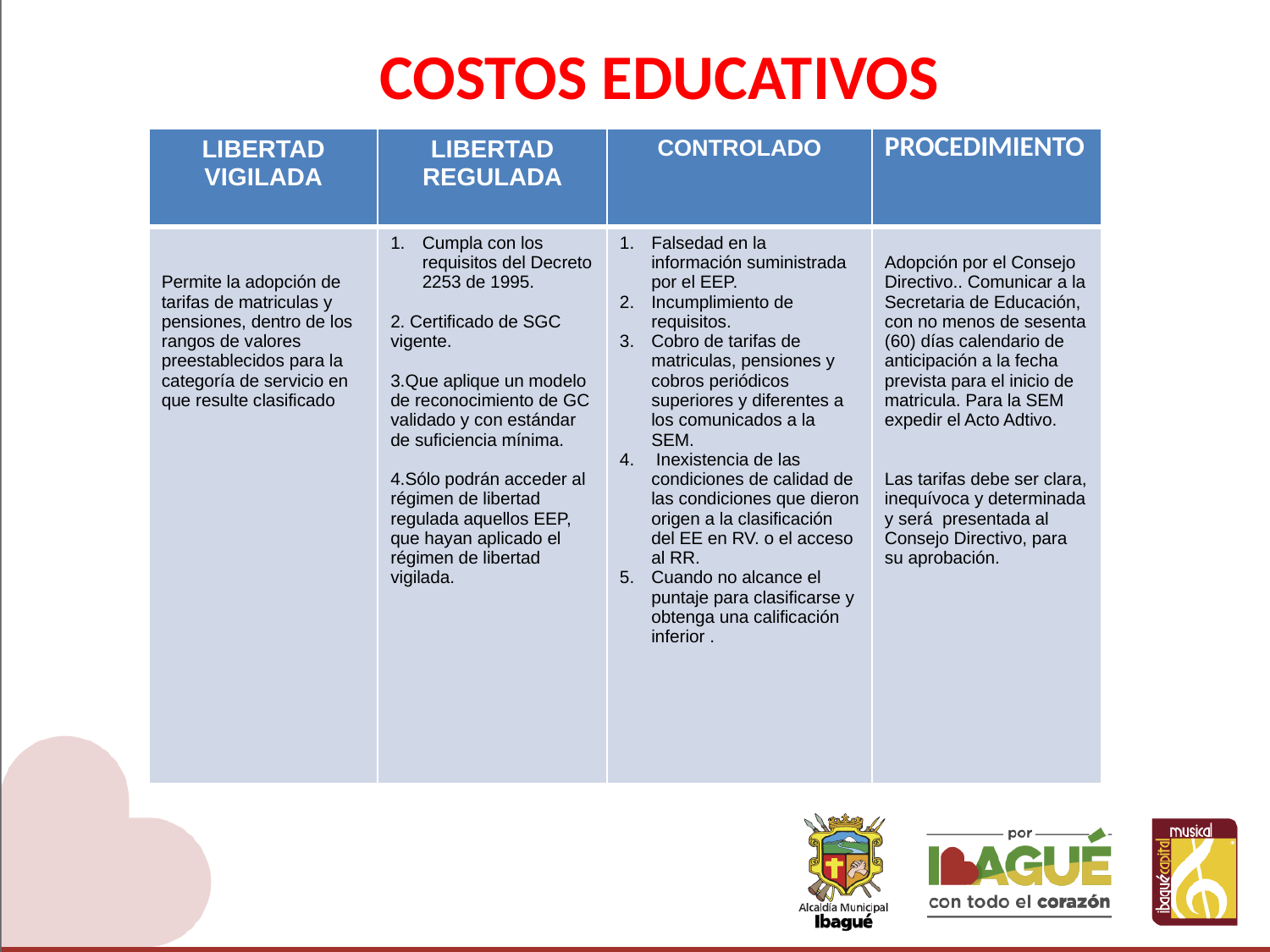

# COSTOS EDUCATIVOS
| LIBERTAD VIGILADA | LIBERTAD REGULADA | CONTROLADO | PROCEDIMIENTO |
| --- | --- | --- | --- |
| Permite la adopción de tarifas de matriculas y pensiones, dentro de los rangos de valores preestablecidos para la categoría de servicio en que resulte clasificado | Cumpla con los requisitos del Decreto 2253 de 1995. 2. Certificado de SGC vigente. 3.Que aplique un modelo de reconocimiento de GC validado y con estándar de suficiencia mínima. 4.Sólo podrán acceder al régimen de libertad regulada aquellos EEP, que hayan aplicado el régimen de libertad vigilada. | Falsedad en la información suministrada por el EEP. Incumplimiento de requisitos. Cobro de tarifas de matriculas, pensiones y cobros periódicos superiores y diferentes a los comunicados a la SEM. Inexistencia de las condiciones de calidad de las condiciones que dieron origen a la clasificación del EE en RV. o el acceso al RR. Cuando no alcance el puntaje para clasificarse y obtenga una calificación inferior . | Adopción por el Consejo Directivo.. Comunicar a la Secretaria de Educación, con no menos de sesenta (60) días calendario de anticipación a la fecha prevista para el inicio de matricula. Para la SEM expedir el Acto Adtivo. Las tarifas debe ser clara, inequívoca y determinada y será presentada al Consejo Directivo, para su aprobación. |